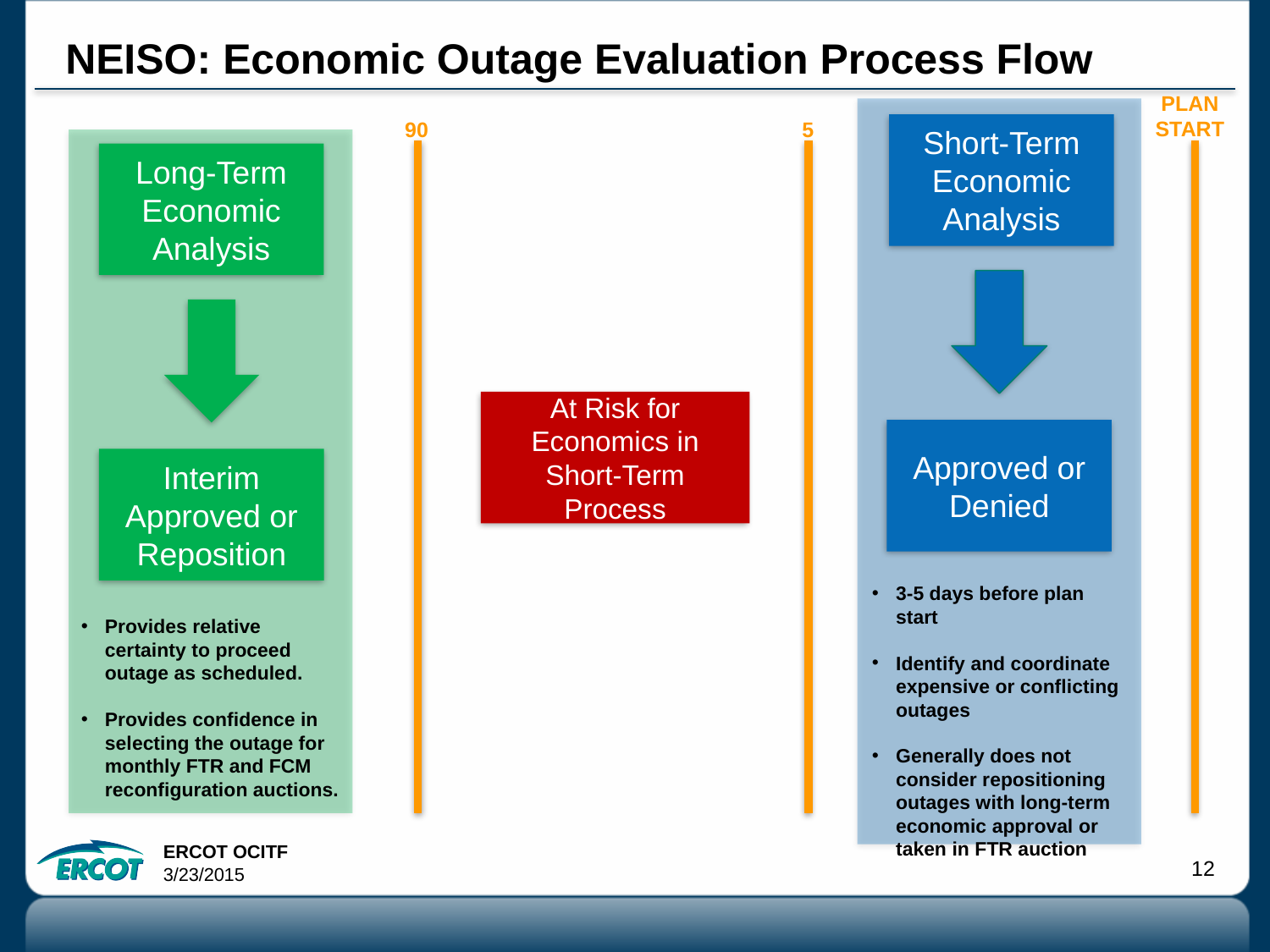

# NEISO: Economic Outage Evaluation Process Flow
PLAN START

Short-Term
Economic Analysis

Approved or Denied
3-5 days before plan start

Identify and coordinate expensive or conflicting outages

Generally does not consider repositioning outages with long-term economic approval or taken in FTR auction
90
5

Long-Term
Economic Analysis

Interim Approved or Reposition
Provides relative certainty to proceed outage as scheduled.

Provides confidence in selecting the outage for monthly FTR and FCM reconfiguration auctions.
At Risk for Economics in Short-Term Process